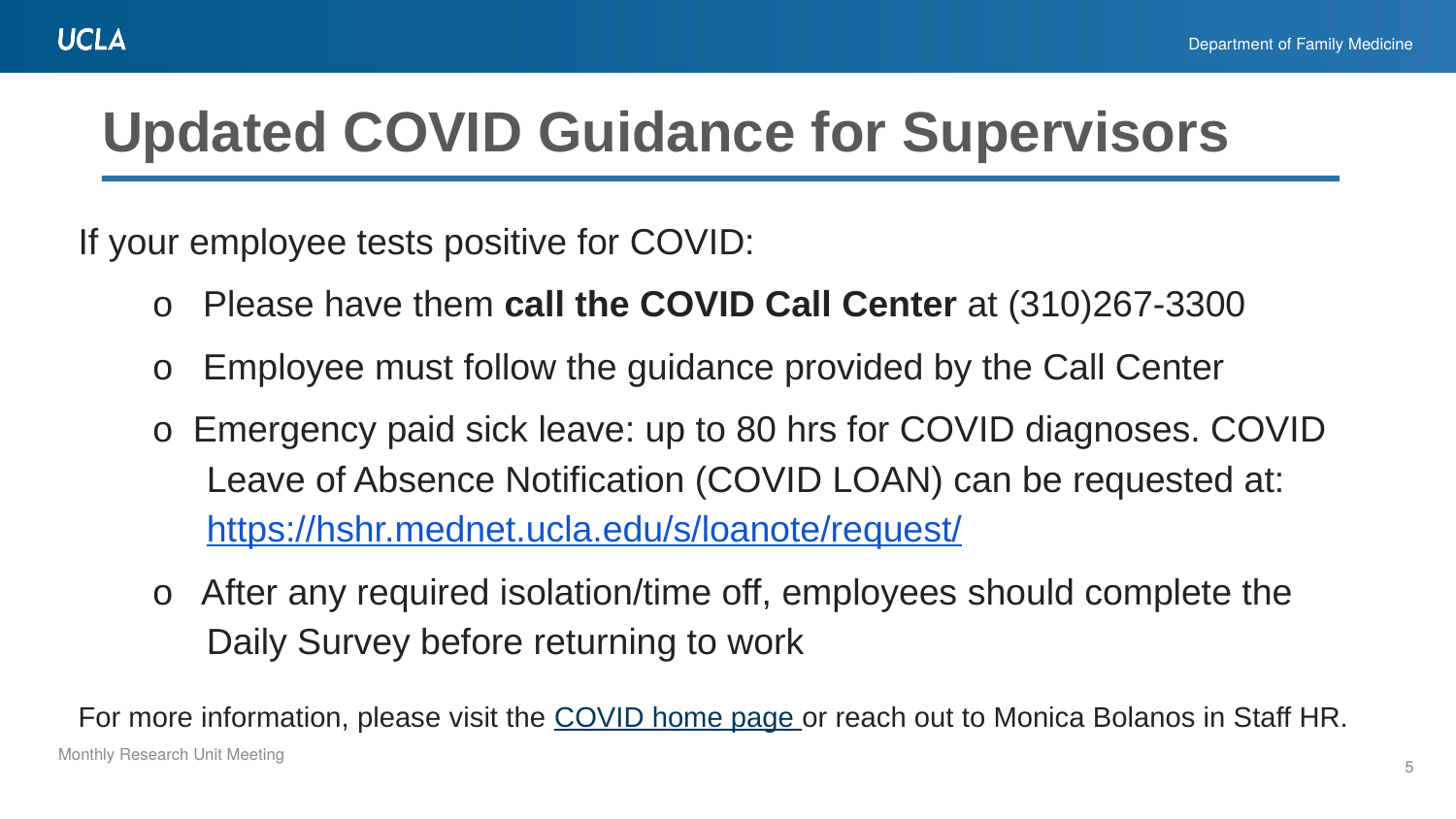

# Updated COVID Guidance for Supervisors
If your employee tests positive for COVID:
o   Please have them call the COVID Call Center at (310)267-3300
o   Employee must follow the guidance provided by the Call Center
o  Emergency paid sick leave: up to 80 hrs for COVID diagnoses. COVID Leave of Absence Notification (COVID LOAN) can be requested at: https://hshr.mednet.ucla.edu/s/loanote/request/
o   After any required isolation/time off, employees should complete the Daily Survey before returning to work

For more information, please visit the COVID home page or reach out to Monica Bolanos in Staff HR.

5